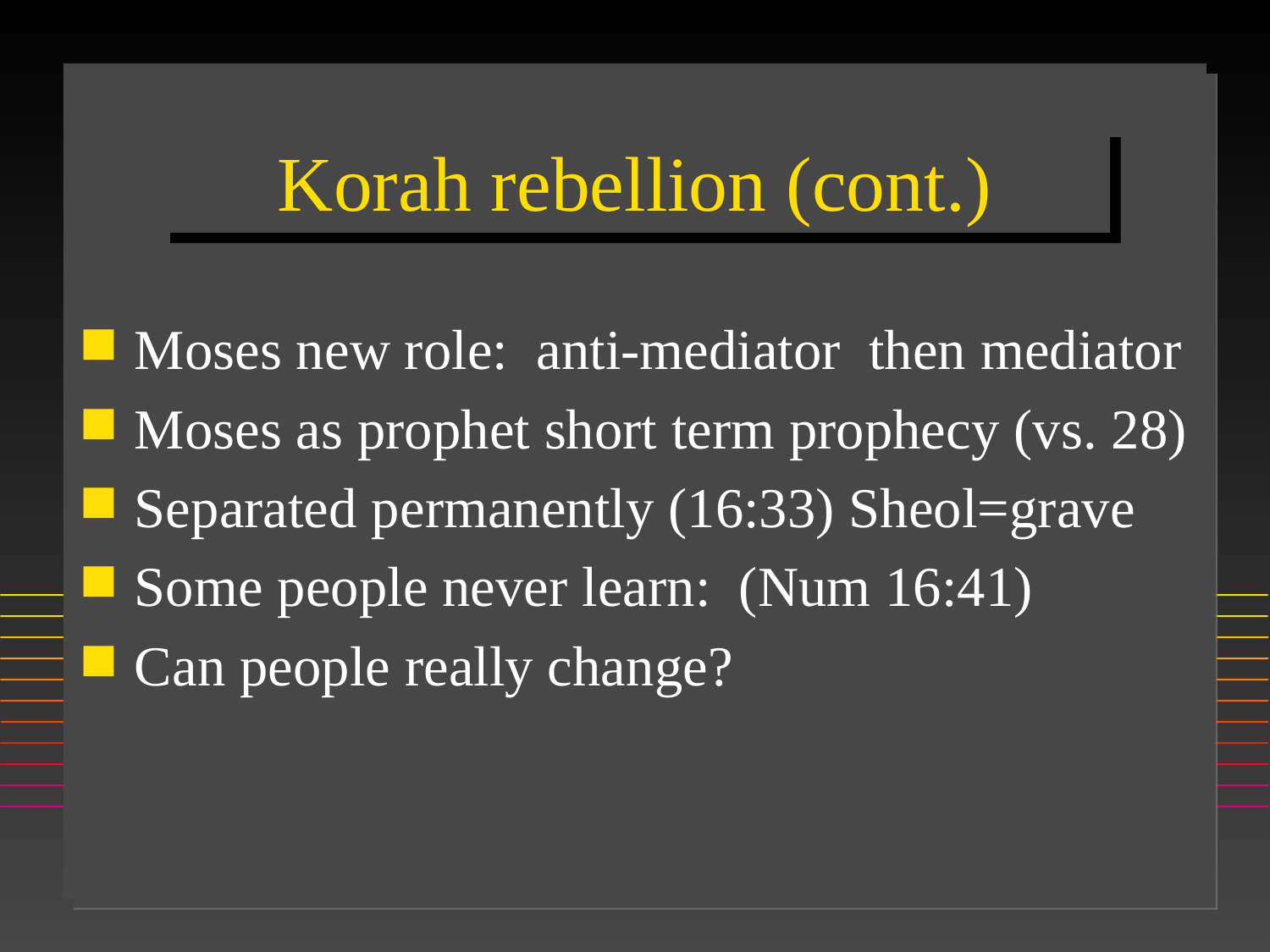

# Korah rebellion (cont.)
Moses new role:  anti-mediator  then mediator
Moses as prophet short term prophecy (vs. 28)
Separated permanently (16:33) Sheol=grave
Some people never learn:  (Num 16:41)
Can people really change?